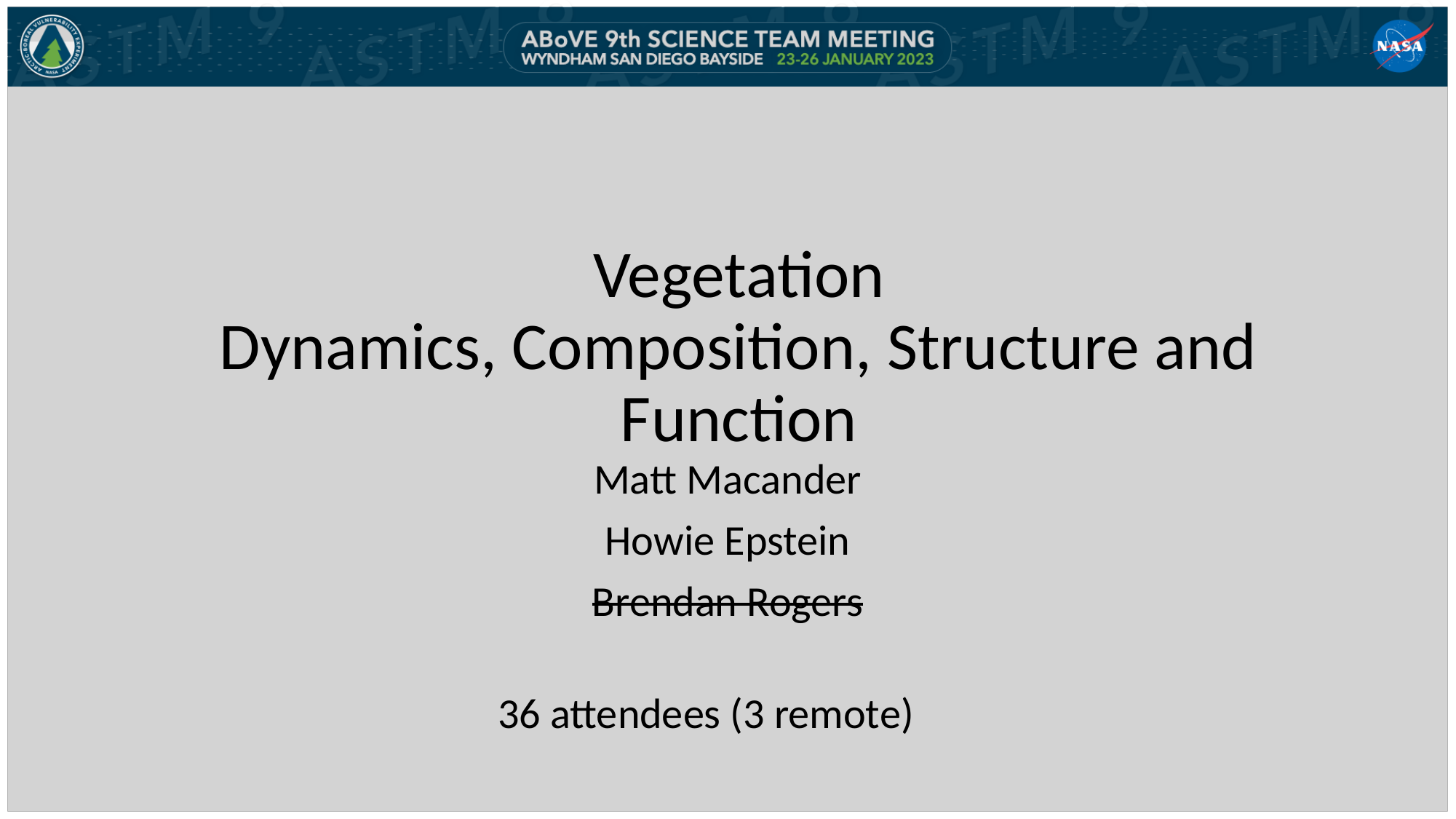

# Vegetation Dynamics, Composition, Structure and Function
Matt Macander
Howie Epstein
Brendan Rogers
36 attendees (3 remote)